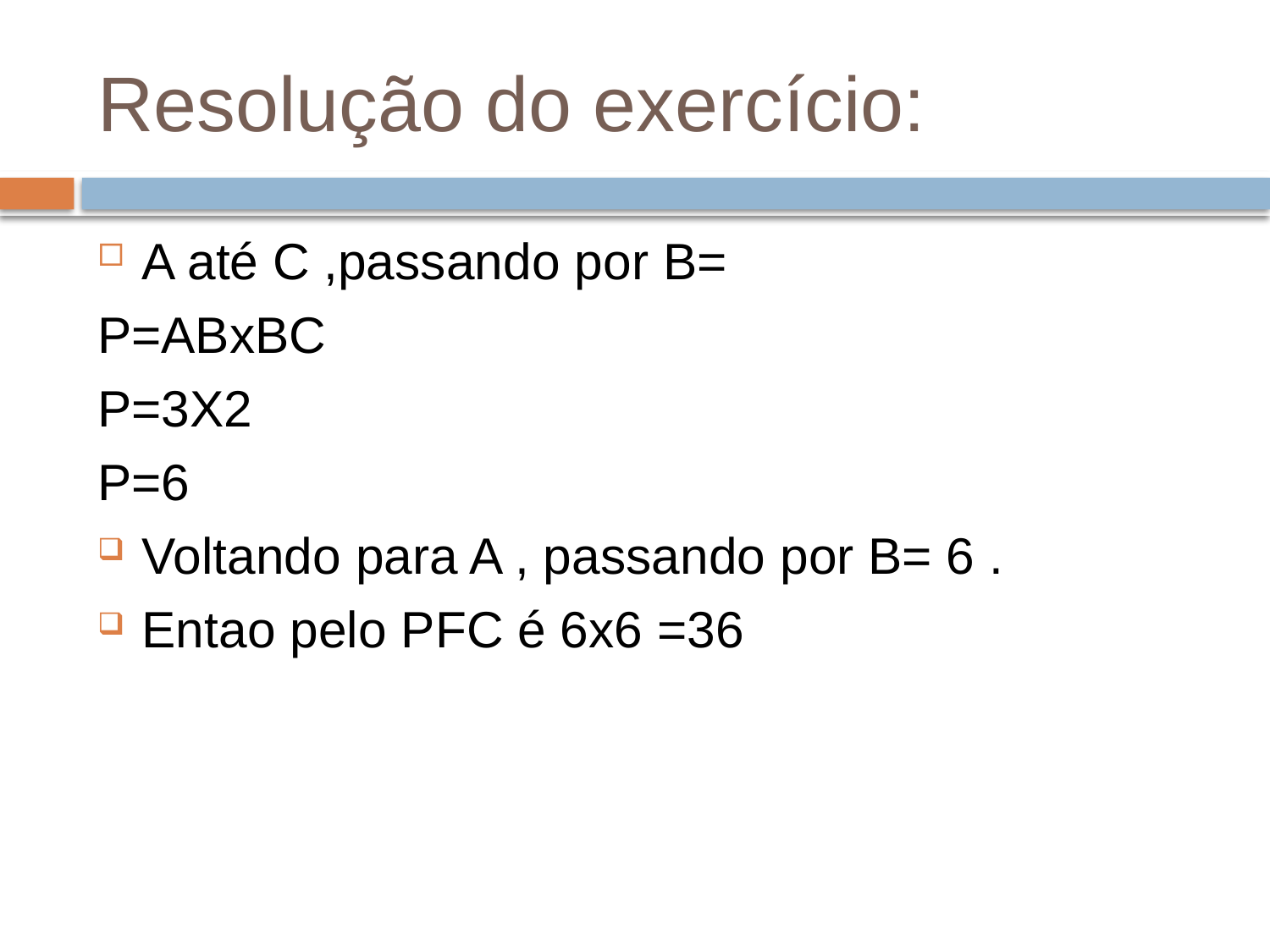

# Resolução do exercício:
A até C ,passando por B=
P=ABxBC
P=3X2
P=6
Voltando para A , passando por B= 6 .
Entao pelo PFC é 6x6 =36